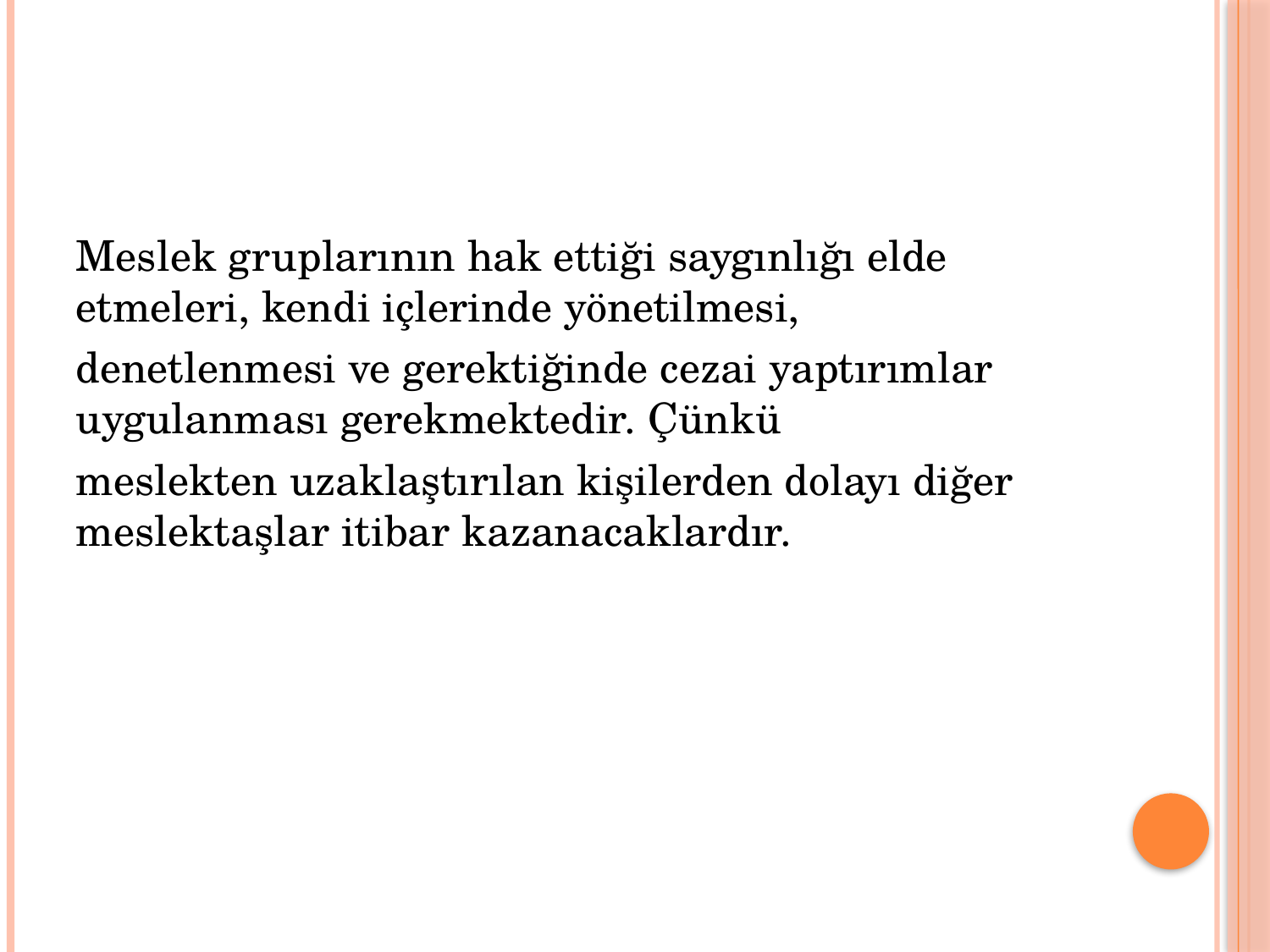

#
Meslek gruplarının hak ettiği saygınlığı elde etmeleri, kendi içlerinde yönetilmesi,
denetlenmesi ve gerektiğinde cezai yaptırımlar uygulanması gerekmektedir. Çünkü
meslekten uzaklaştırılan kişilerden dolayı diğer meslektaşlar itibar kazanacaklardır.